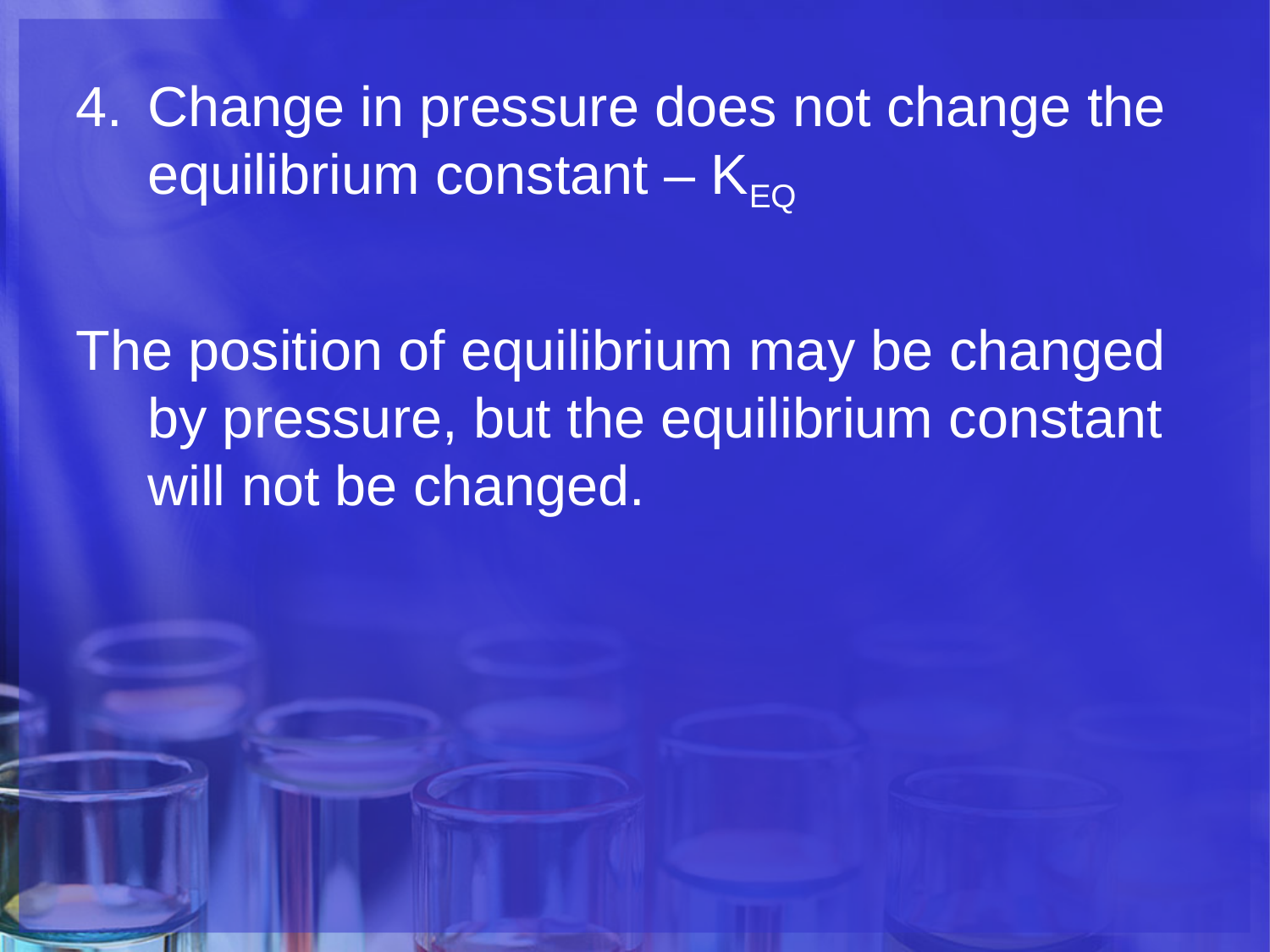

Change in pressure does not change the equilibrium constant – KEQ

The position of equilibrium may be changed by pressure, but the equilibrium constant will not be changed.